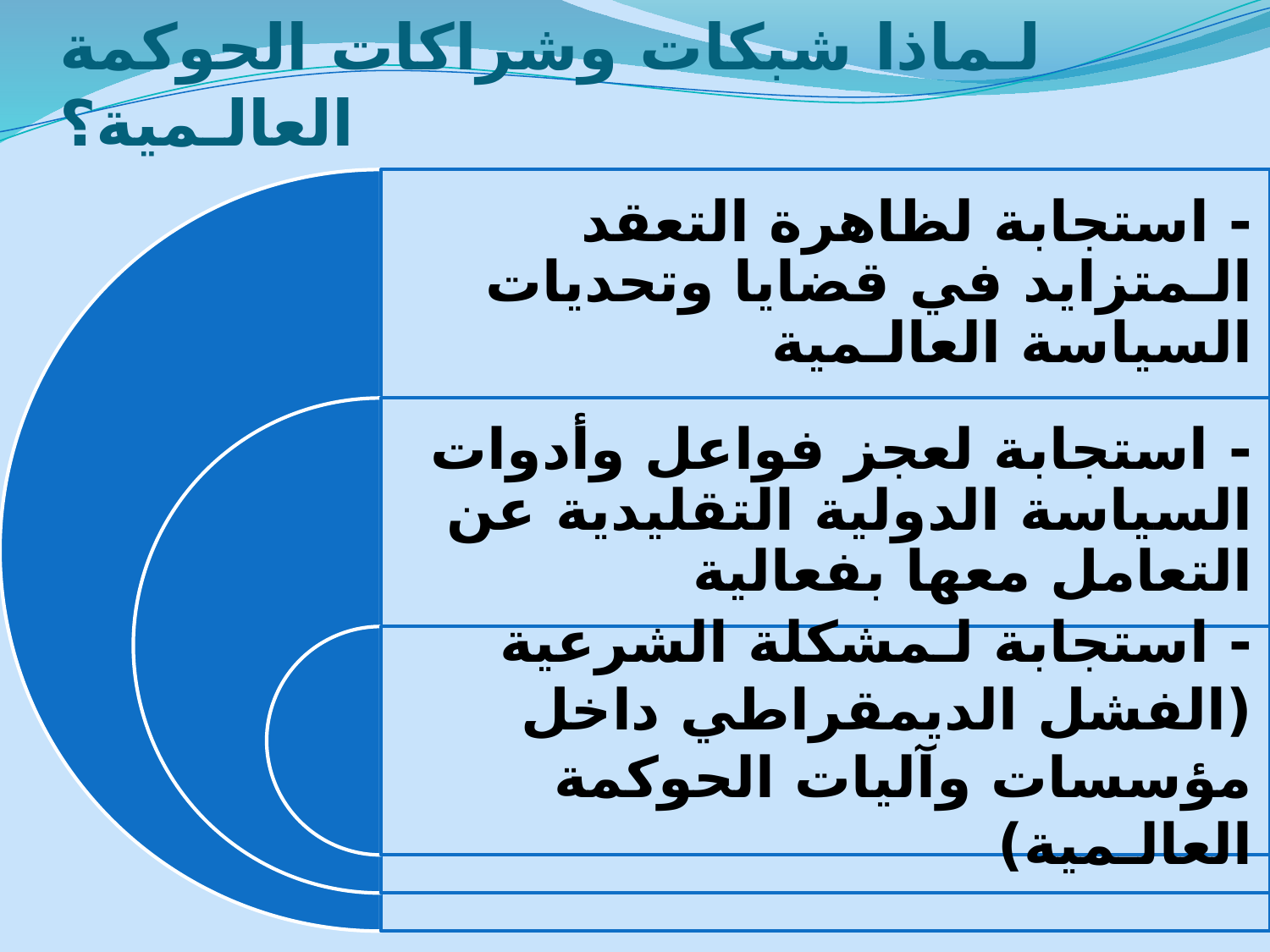

# لـماذا شبكات وشراكات الحوكمة العالـمية؟
- استجابة لظاهرة التعقد الـمتزايد في قضايا وتحديات السياسة العالـمية
- استجابة لعجز فواعل وأدوات السياسة الدولية التقليدية عن التعامل معها بفعالية
- استجابة لـمشكلة الشرعية
(الفشل الديمقراطي داخل مؤسسات وآليات الحوكمة العالـمية)